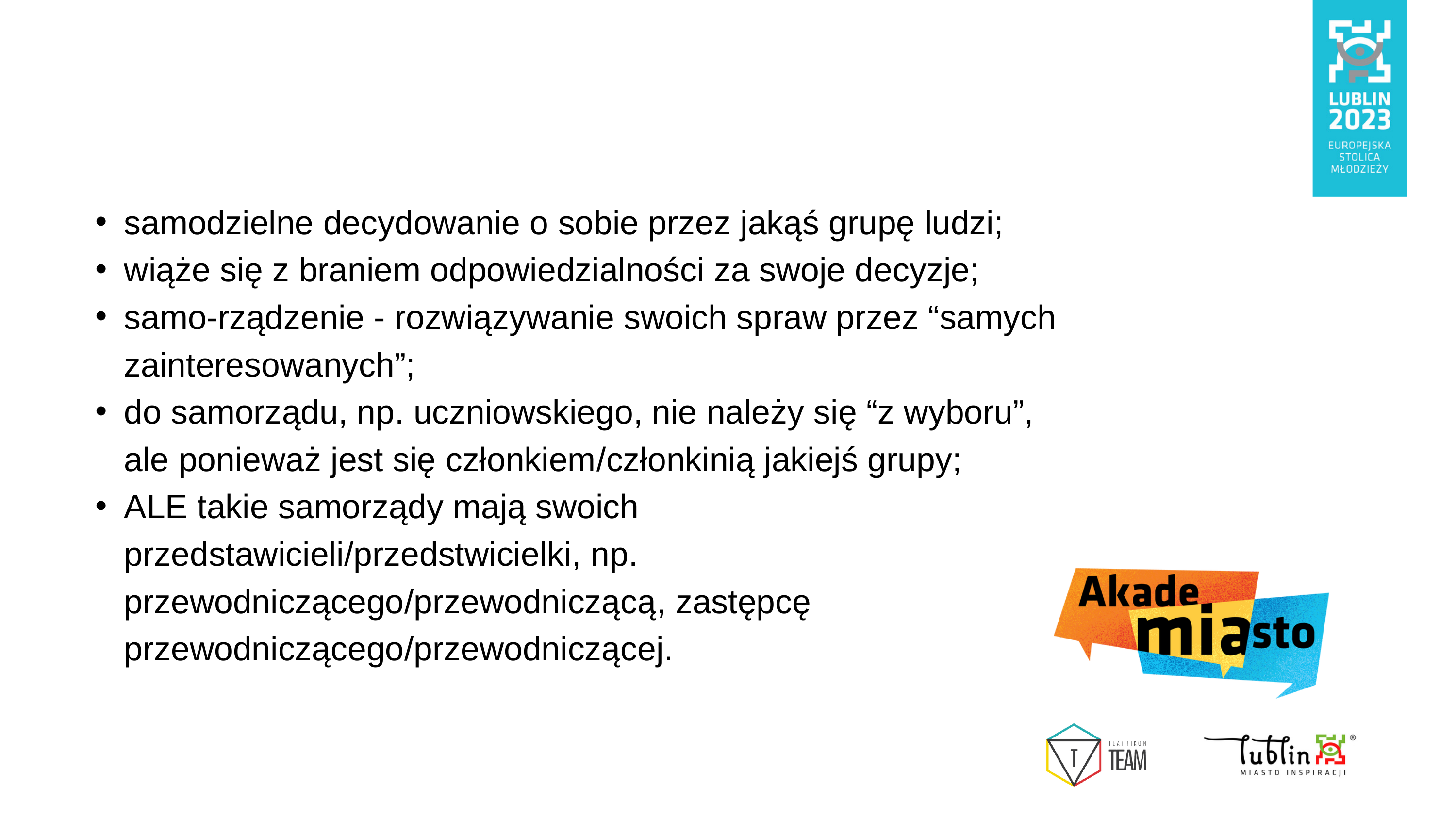

samodzielne decydowanie o sobie przez jakąś grupę ludzi;
wiąże się z braniem odpowiedzialności za swoje decyzje;
samo-rządzenie - rozwiązywanie swoich spraw przez “samych zainteresowanych”;
do samorządu, np. uczniowskiego, nie należy się “z wyboru”, ale ponieważ jest się członkiem/członkinią jakiejś grupy;
ALE takie samorządy mają swoich przedstawicieli/przedstwicielki, np. przewodniczącego/przewodniczącą, zastępcę przewodniczącego/przewodniczącej.